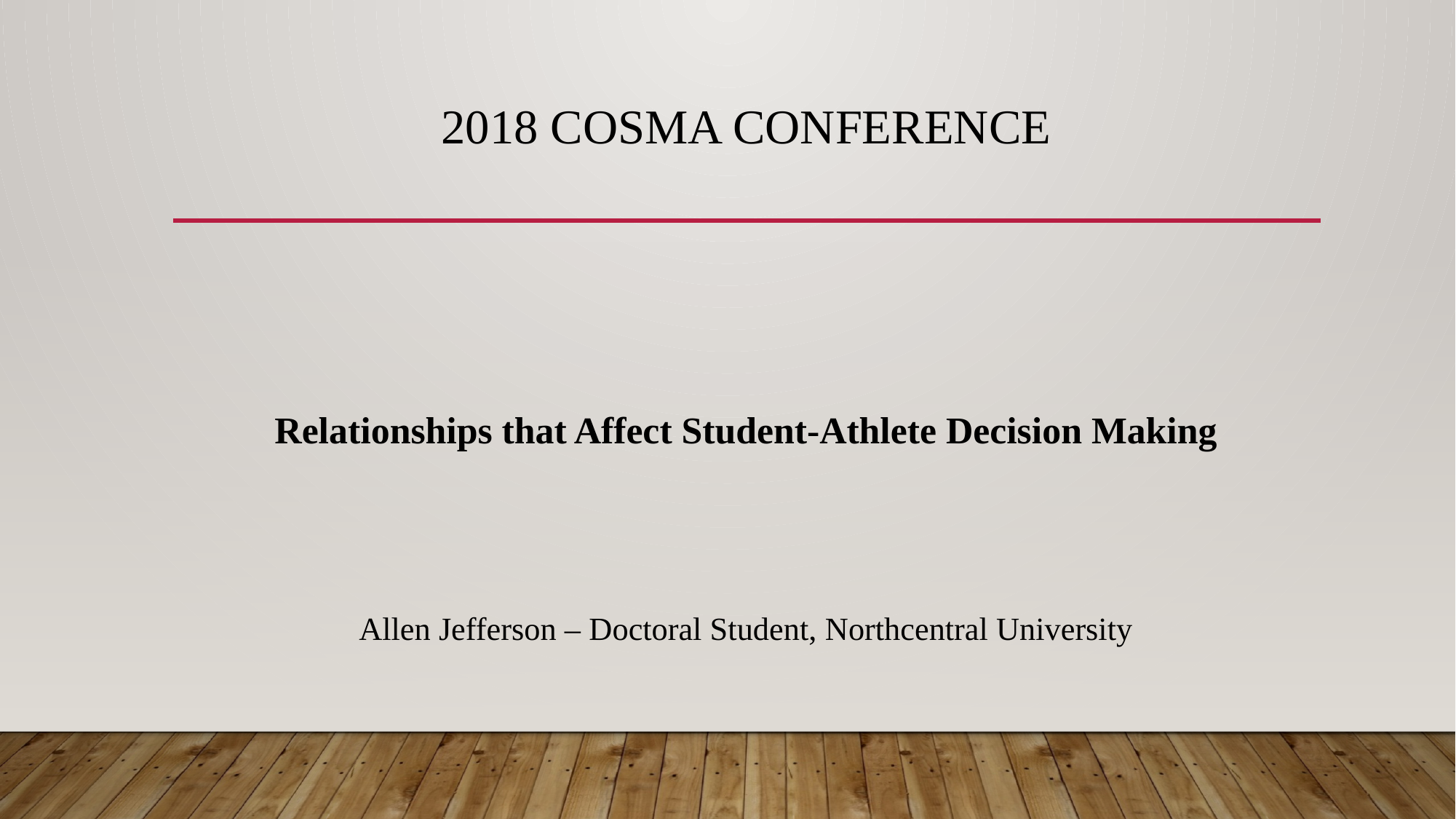

# 2018 COSMA CONFERENCE

Relationships that Affect Student-Athlete Decision Making

Allen Jefferson – Doctoral Student, Northcentral University